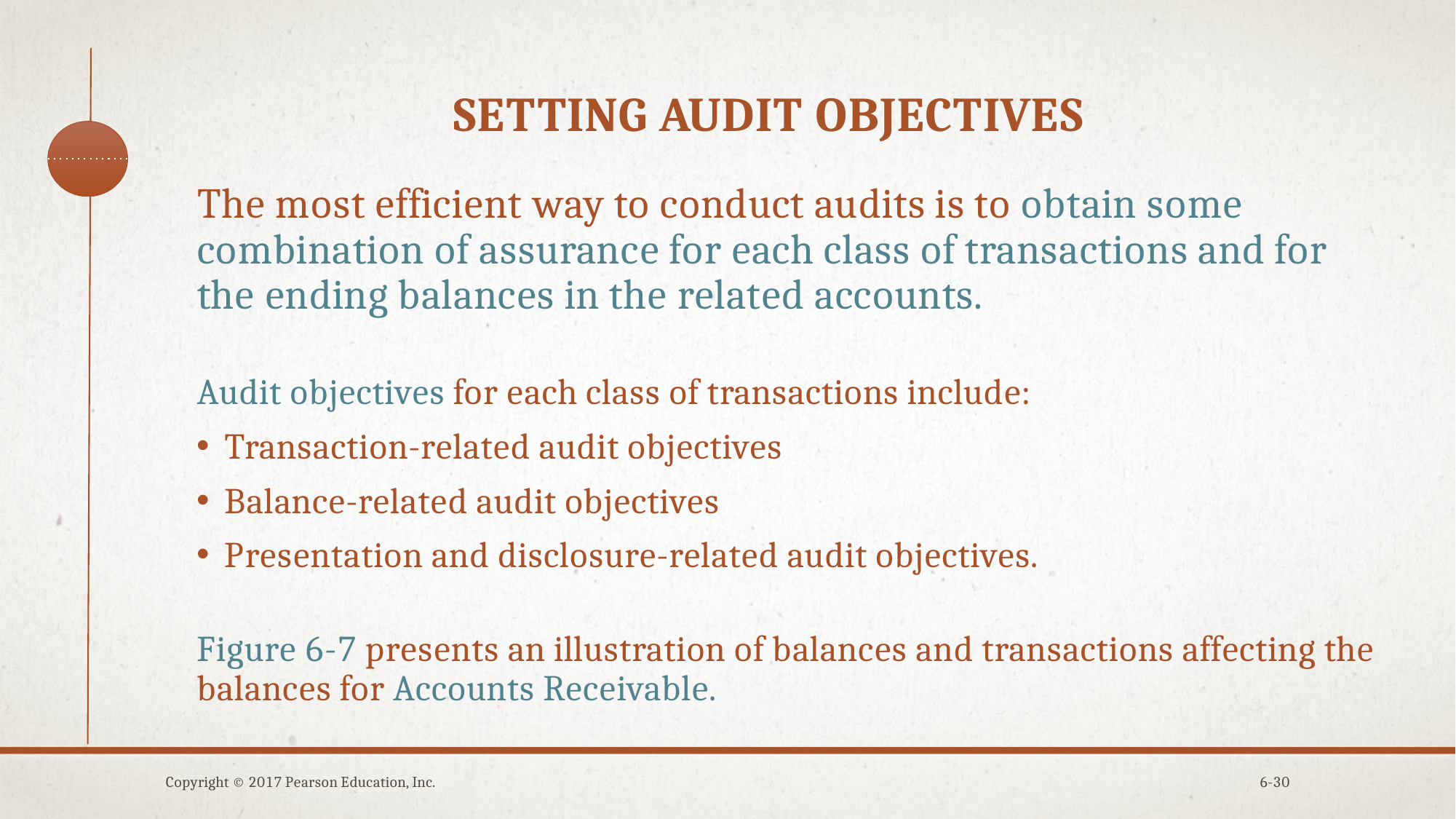

# Setting audit objectives

The most efficient way to conduct audits is to obtain some combination of assurance for each class of transactions and for the ending balances in the related accounts.

Audit objectives for each class of transactions include:
Transaction-related audit objectives
Balance-related audit objectives
Presentation and disclosure-related audit objectives.

Figure 6-7 presents an illustration of balances and transactions affecting the balances for Accounts Receivable.

Copyright © 2017 Pearson Education, Inc.
6-30